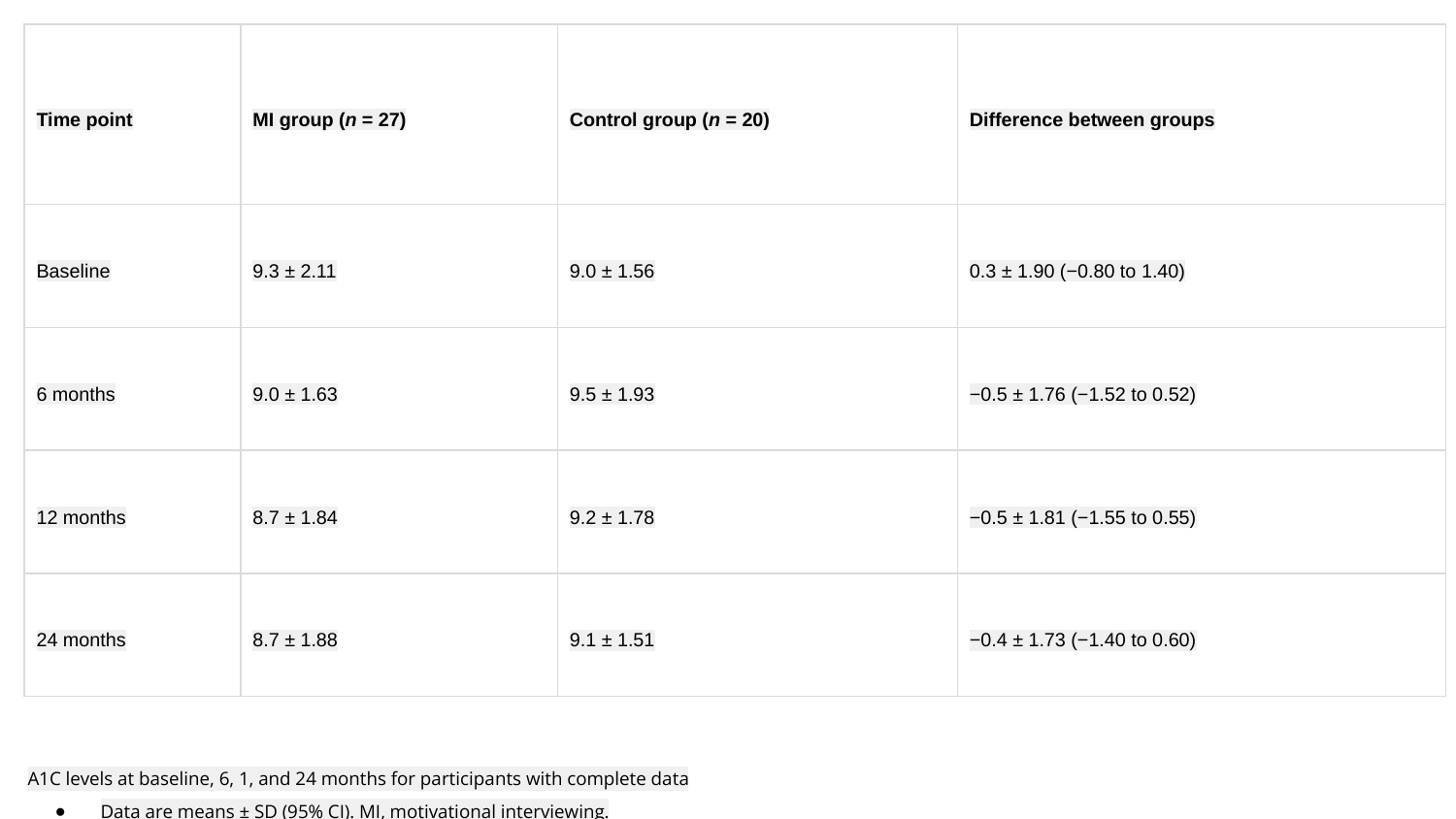

| Time point | MI group (n = 27) | Control group (n = 20) | Difference between groups |
| --- | --- | --- | --- |
| Baseline | 9.3 ± 2.11 | 9.0 ± 1.56 | 0.3 ± 1.90 (−0.80 to 1.40) |
| 6 months | 9.0 ± 1.63 | 9.5 ± 1.93 | −0.5 ± 1.76 (−1.52 to 0.52) |
| 12 months | 8.7 ± 1.84 | 9.2 ± 1.78 | −0.5 ± 1.81 (−1.55 to 0.55) |
| 24 months | 8.7 ± 1.88 | 9.1 ± 1.51 | −0.4 ± 1.73 (−1.40 to 0.60) |
A1C levels at baseline, 6, 1, and 24 months for participants with complete data
Data are means ± SD (95% CI). MI, motivational interviewing.